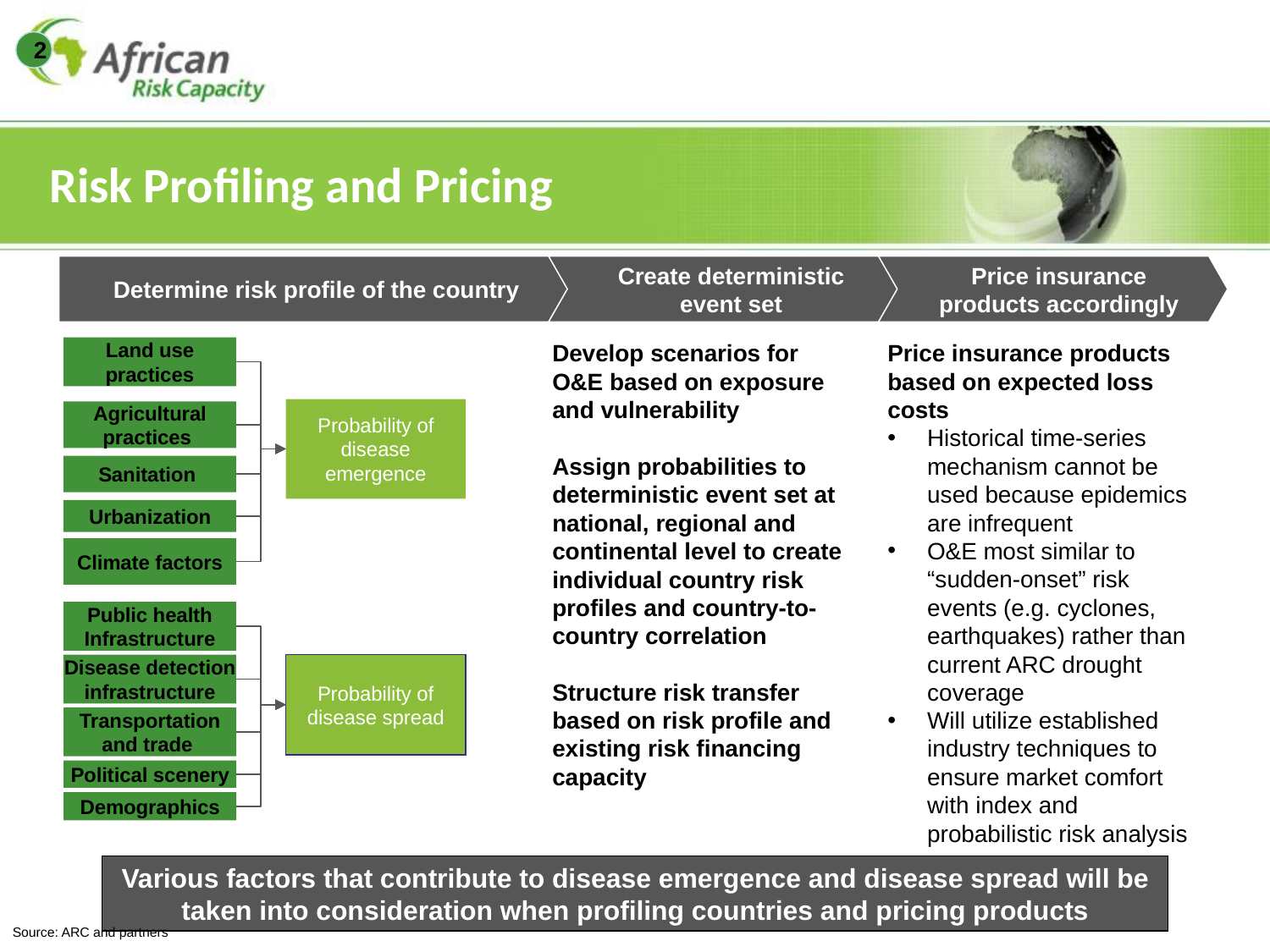

2
# Risk Profiling and Pricing
Determine risk profile of the country
Create deterministic event set
Price insurance products accordingly
Develop scenarios for O&E based on exposure and vulnerability

Assign probabilities to deterministic event set at national, regional and continental level to create individual country risk profiles and country-to-country correlation

Structure risk transfer based on risk profile and existing risk financing capacity

Price insurance products based on expected loss costs
Historical time-series mechanism cannot be used because epidemics are infrequent
O&E most similar to “sudden-onset” risk events (e.g. cyclones, earthquakes) rather than current ARC drought coverage
Will utilize established industry techniques to ensure market comfort with index and probabilistic risk analysis
Land use practices
Probability of disease emergence
Agricultural practices
Sanitation
Urbanization
Climate factors
Public health Infrastructure
Disease detection infrastructure
Probability of disease spread
Transportation and trade
Political scenery
Demographics

Various factors that contribute to disease emergence and disease spread will be taken into consideration when profiling countries and pricing products
Source: ARC and partners